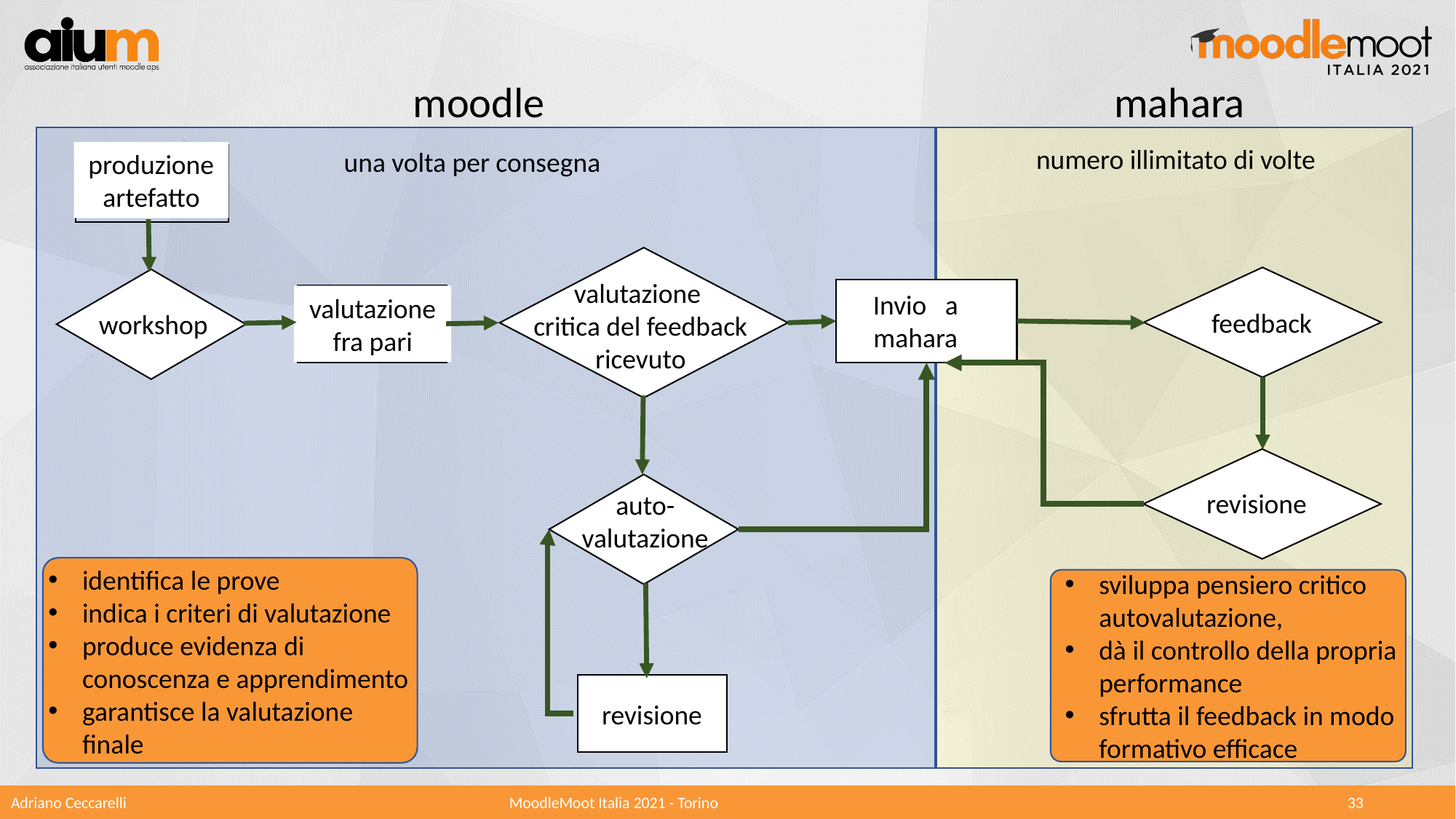

moodle
mahara

numero illimitato di volte
una volta per consegna
produzione artefatto

valutazione
critica del feedback ricevuto

Invio   a mahara
valutazione fra pari

feedback
workshop

revisione
auto-valutazione
identifica le prove
indica i criteri di valutazione
produce evidenza di  conoscenza e apprendimento
garantisce la valutazione finale

sviluppa pensiero critico autovalutazione,
dà il controllo della propria performance
sfrutta il feedback in modo formativo efficace

revisione
Adriano Ceccarelli